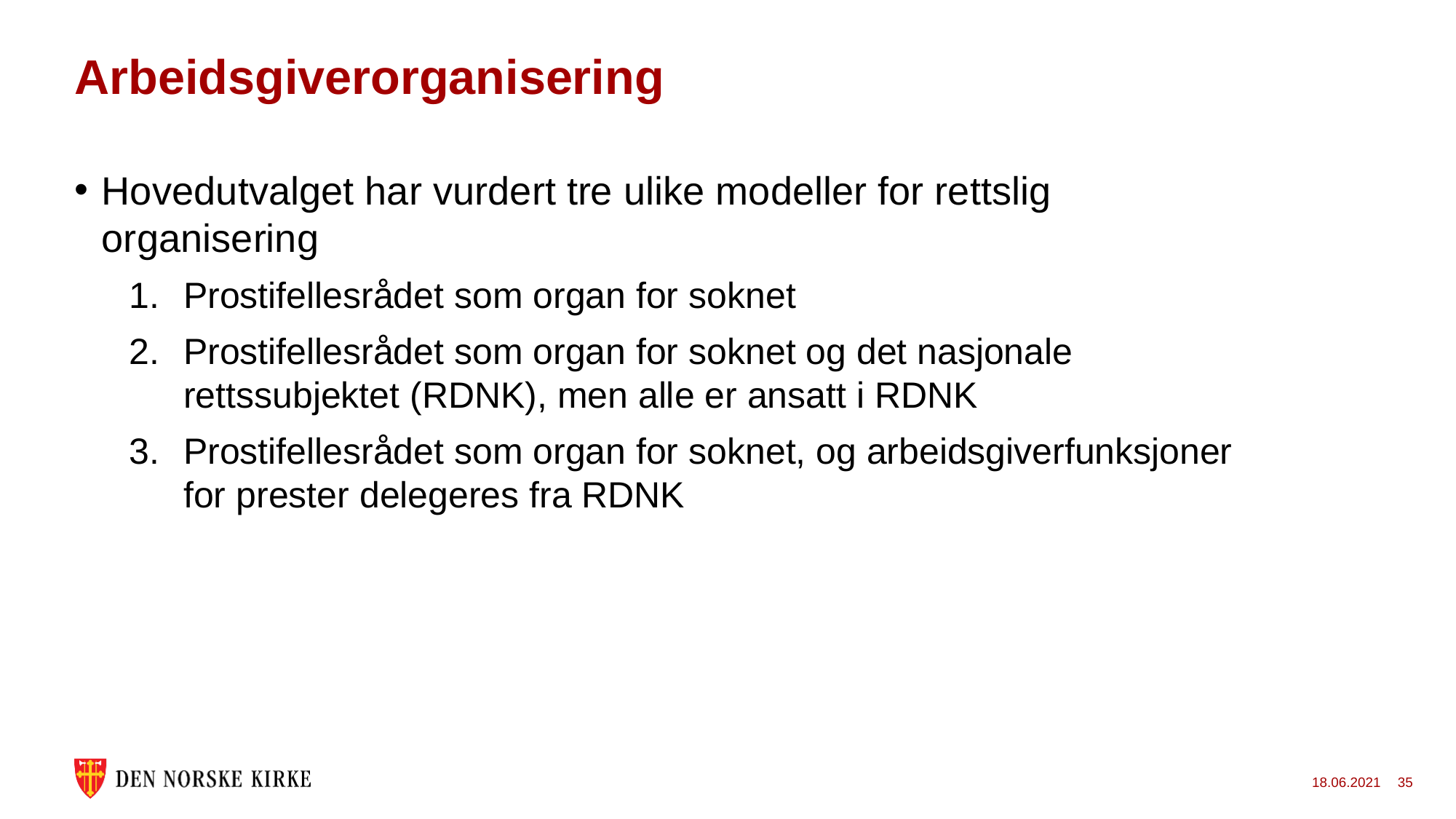

# Arbeidsgiverorganisering
Hovedutvalget har vurdert tre ulike modeller for rettslig organisering
Prostifellesrådet som organ for soknet
Prostifellesrådet som organ for soknet og det nasjonale rettssubjektet (RDNK), men alle er ansatt i RDNK
Prostifellesrådet som organ for soknet, og arbeidsgiverfunksjoner for prester delegeres fra RDNK

18.06.2021
35